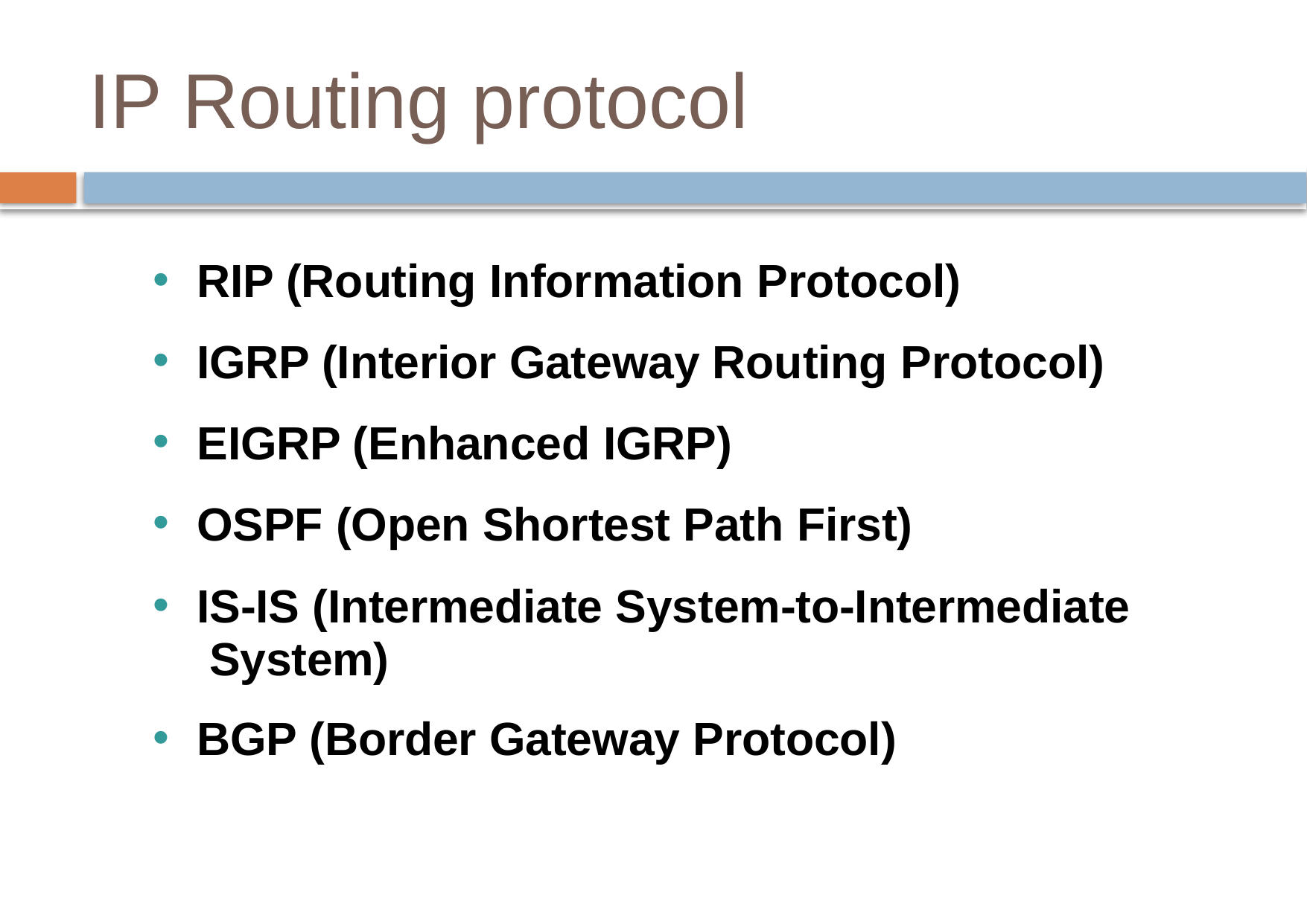

# IP Routing protocol
RIP (Routing Information Protocol)
IGRP (Interior Gateway Routing Protocol)
EIGRP (Enhanced IGRP)
OSPF (Open Shortest Path First)
IS-IS (Intermediate System-to-Intermediate  System)
BGP (Border Gateway Protocol)